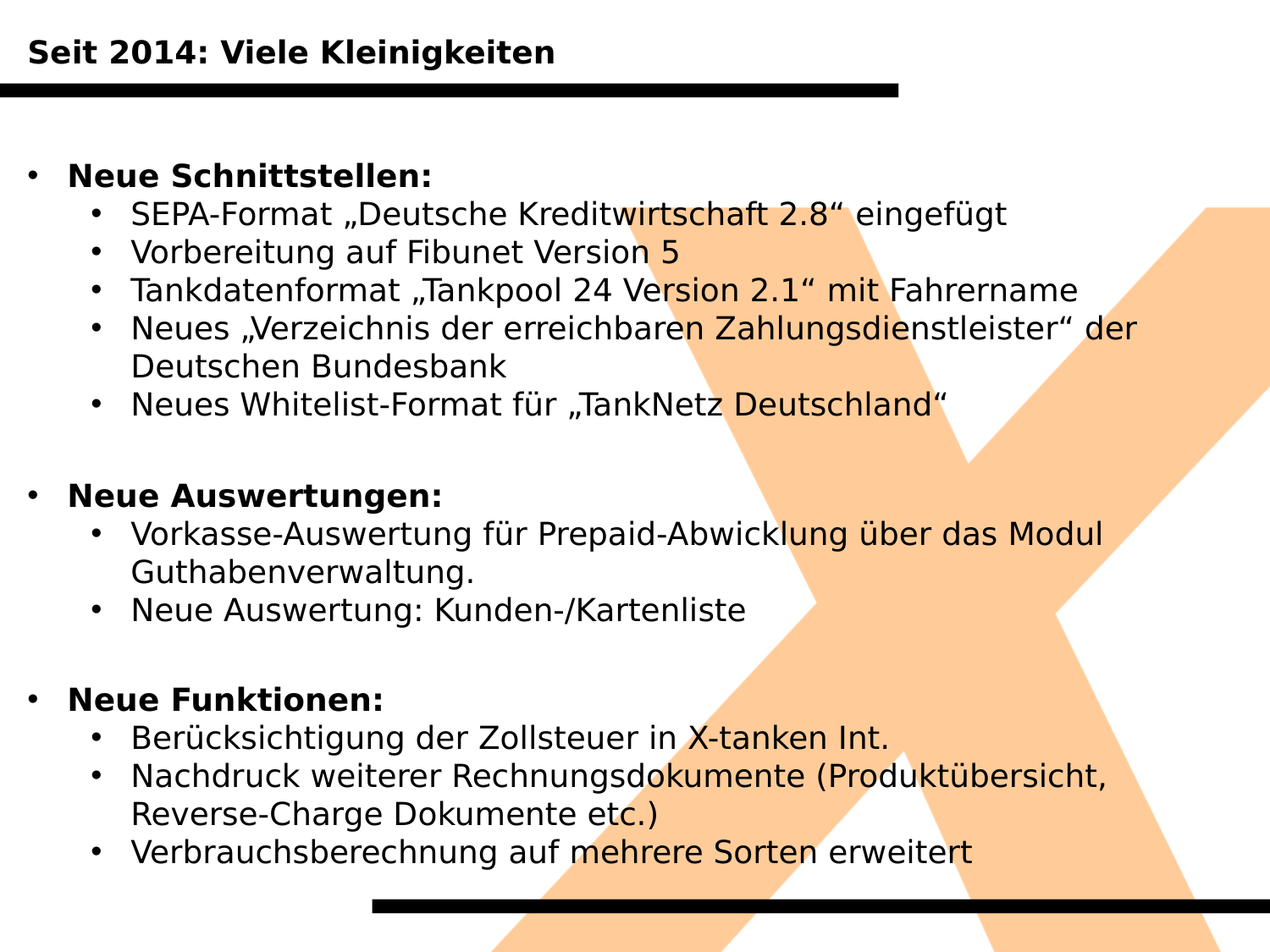

Seit 2014: Viele Kleinigkeiten
Neue Schnittstellen:
SEPA-Format „Deutsche Kreditwirtschaft 2.8“ eingefügt
Vorbereitung auf Fibunet Version 5
Tankdatenformat „Tankpool 24 Version 2.1“ mit Fahrername
Neues „Verzeichnis der erreichbaren Zahlungsdienstleister“ der Deutschen Bundesbank
Neues Whitelist-Format für „TankNetz Deutschland“
Neue Auswertungen:
Vorkasse-Auswertung für Prepaid-Abwicklung über das Modul Guthabenverwaltung.
Neue Auswertung: Kunden-/Kartenliste
Neue Funktionen:
Berücksichtigung der Zollsteuer in X-tanken Int.
Nachdruck weiterer Rechnungsdokumente (Produktübersicht, Reverse-Charge Dokumente etc.)
Verbrauchsberechnung auf mehrere Sorten erweitert